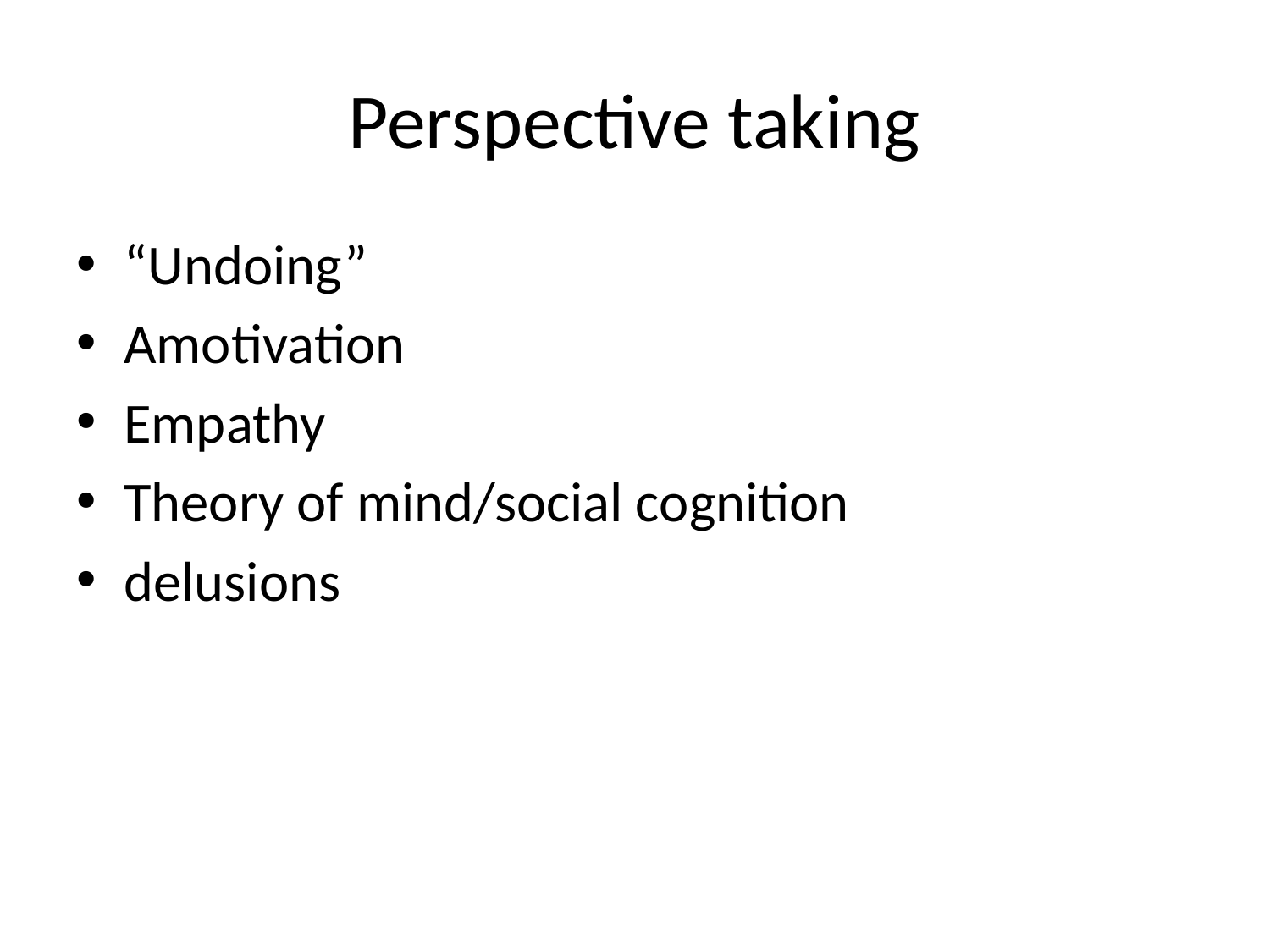

# Perspective taking
“Undoing”
Amotivation
Empathy
Theory of mind/social cognition
delusions